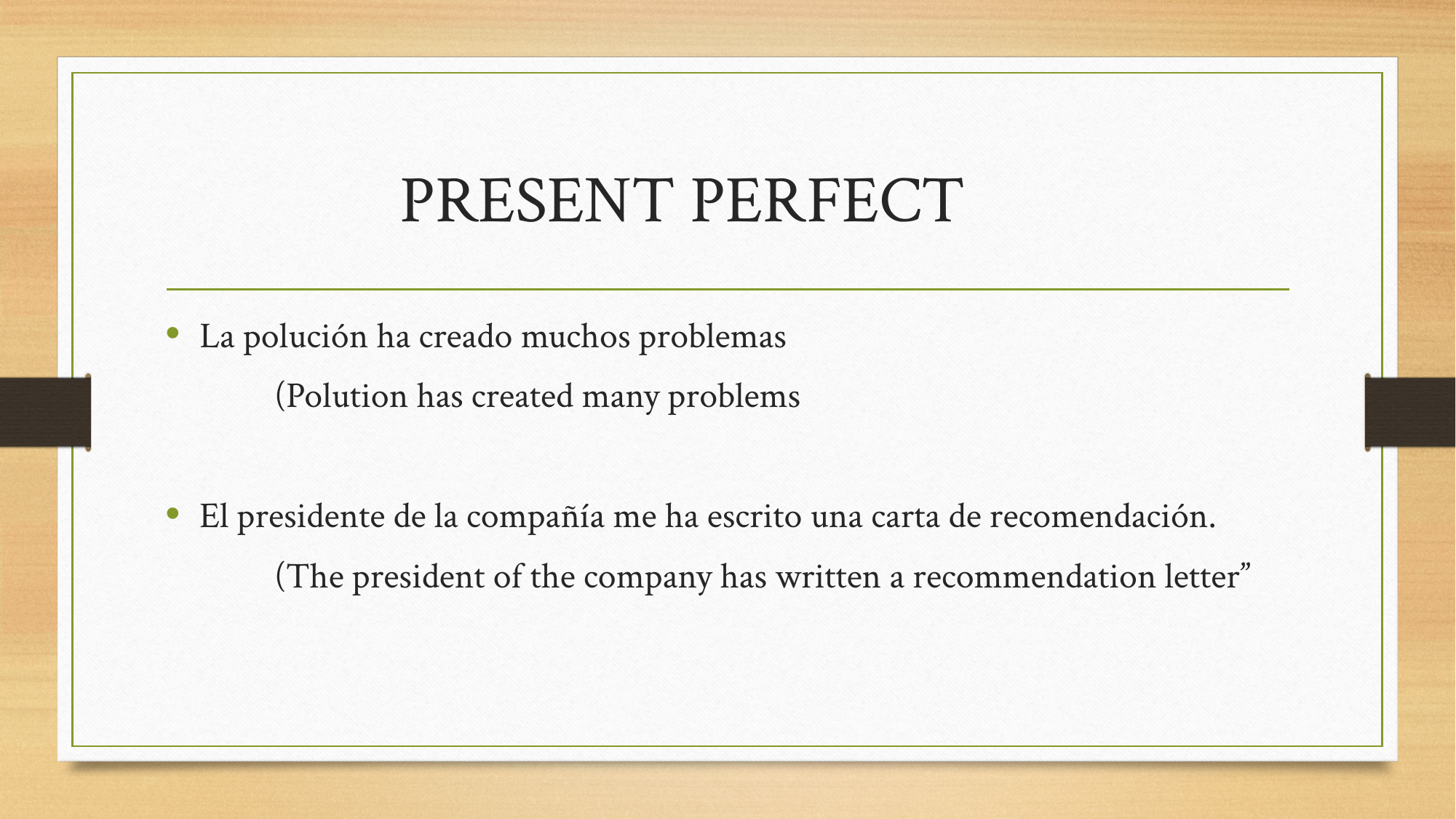

# PRESENT PERFECT
La polución ha creado muchos problemas
	(Polution has created many problems

El presidente de la compañía me ha escrito una carta de recomendación.
	(The president of the company has written a recommendation letter”